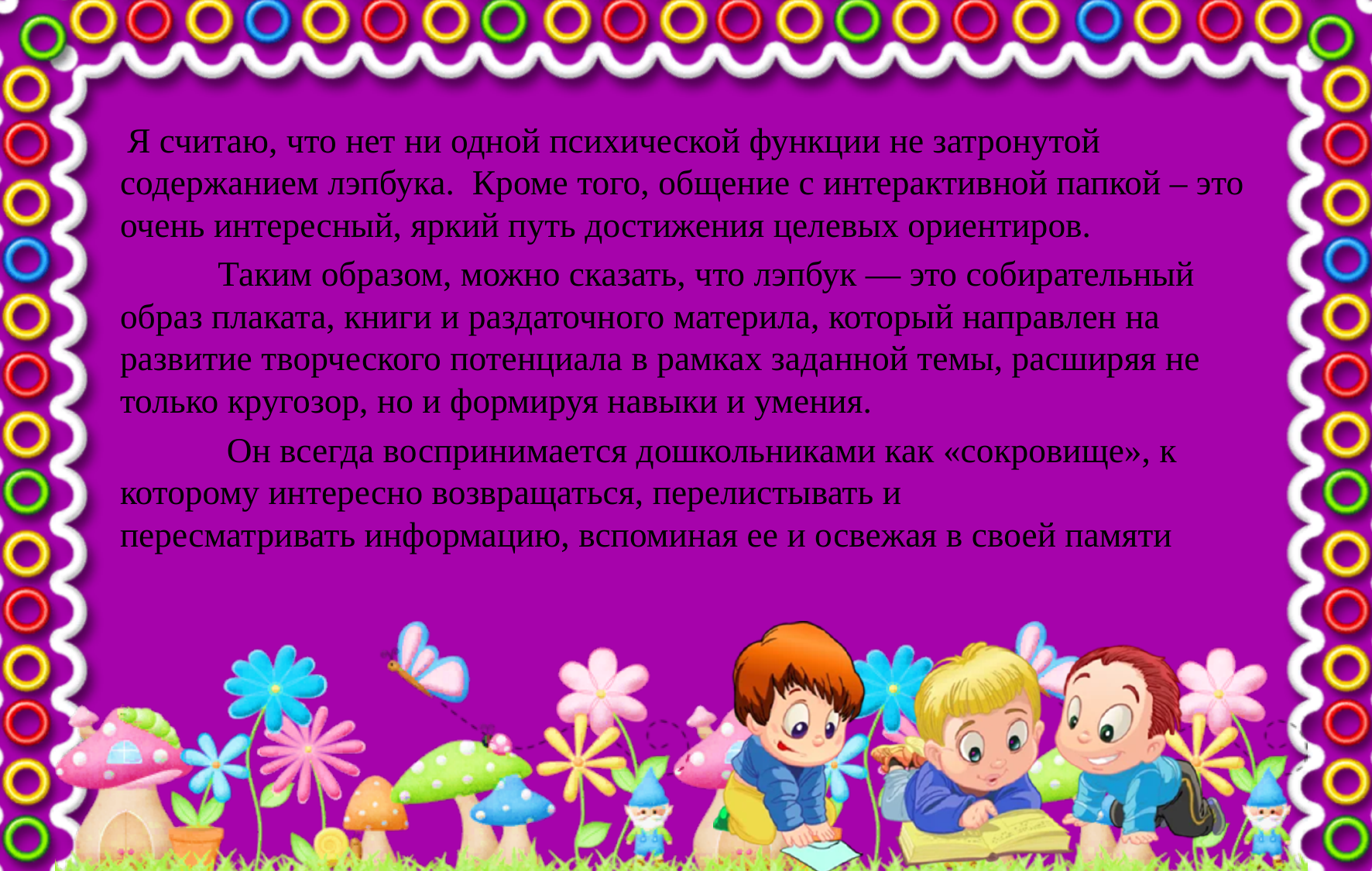

Я считаю, что нет ни одной психической функции не затронутой содержанием лэпбука.  Кроме того, общение с интерактивной папкой – это очень интересный, яркий путь достижения целевых ориентиров.
           Таким образом, можно сказать, что лэпбук — это собирательный образ плаката, книги и раздаточного материла, который направлен на развитие творческого потенциала в рамках заданной темы, расширяя не только кругозор, но и формируя навыки и умения.
            Он всегда воспринимается дошкольниками как «сокровище», к которому интересно возвращаться, перелистывать и пересматривать информацию, вспоминая ее и освежая в своей памяти